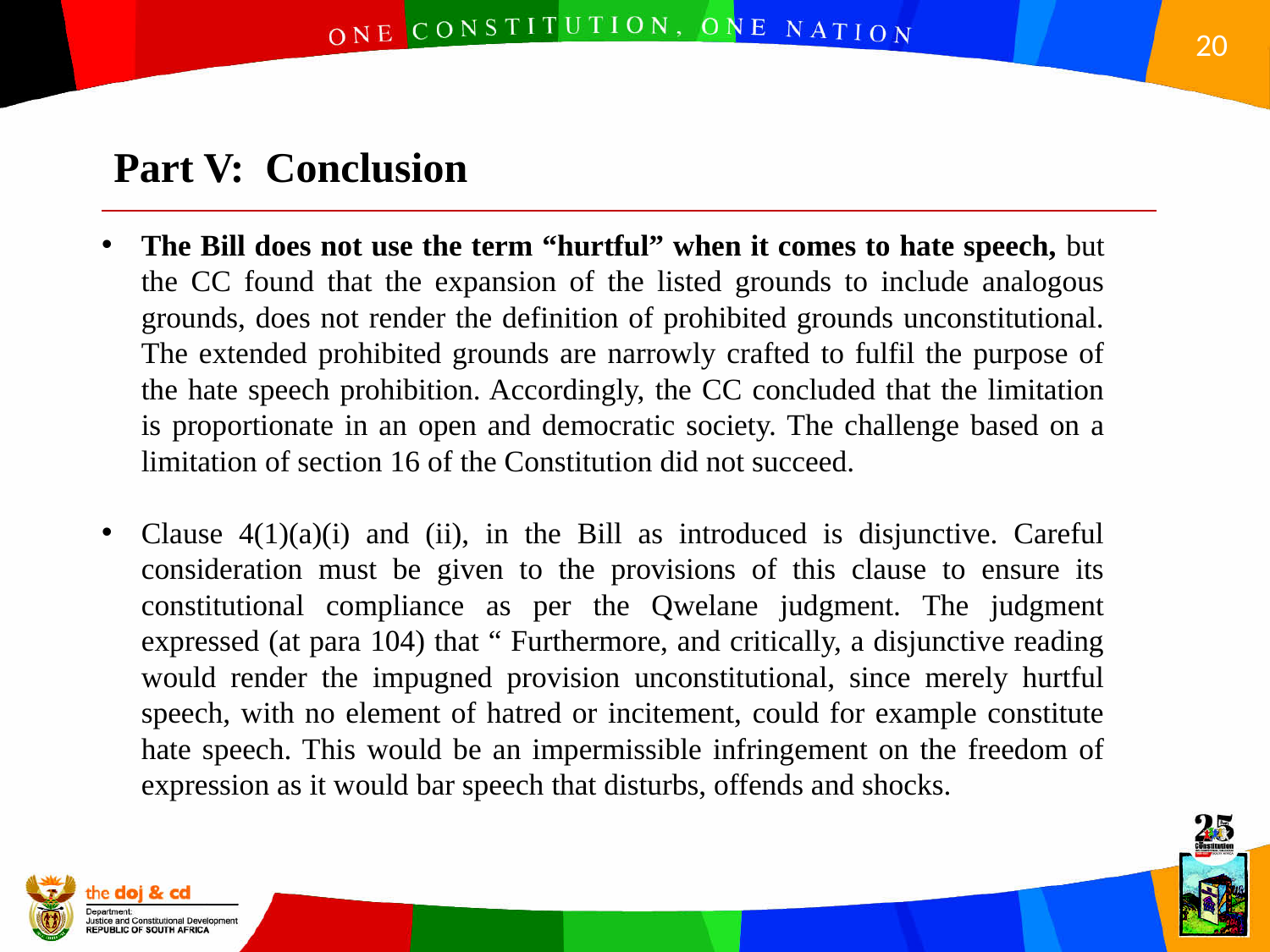

Part V:  Conclusion
The Bill does not use the term “hurtful” when it comes to hate speech, but the CC found that the expansion of the listed grounds to include analogous grounds, does not render the definition of prohibited grounds unconstitutional. The extended prohibited grounds are narrowly crafted to fulfil the purpose of the hate speech prohibition. Accordingly, the CC concluded that the limitation is proportionate in an open and democratic society. The challenge based on a limitation of section 16 of the Constitution did not succeed.

Clause 4(1)(a)(i) and (ii), in the Bill as introduced is disjunctive. Careful consideration must be given to the provisions of this clause to ensure its constitutional compliance as per the Qwelane judgment. The judgment expressed (at para 104) that “ Furthermore, and critically, a disjunctive reading would render the impugned provision unconstitutional, since merely hurtful speech, with no element of hatred or incitement, could for example constitute hate speech. This would be an impermissible infringement on the freedom of expression as it would bar speech that disturbs, offends and shocks.